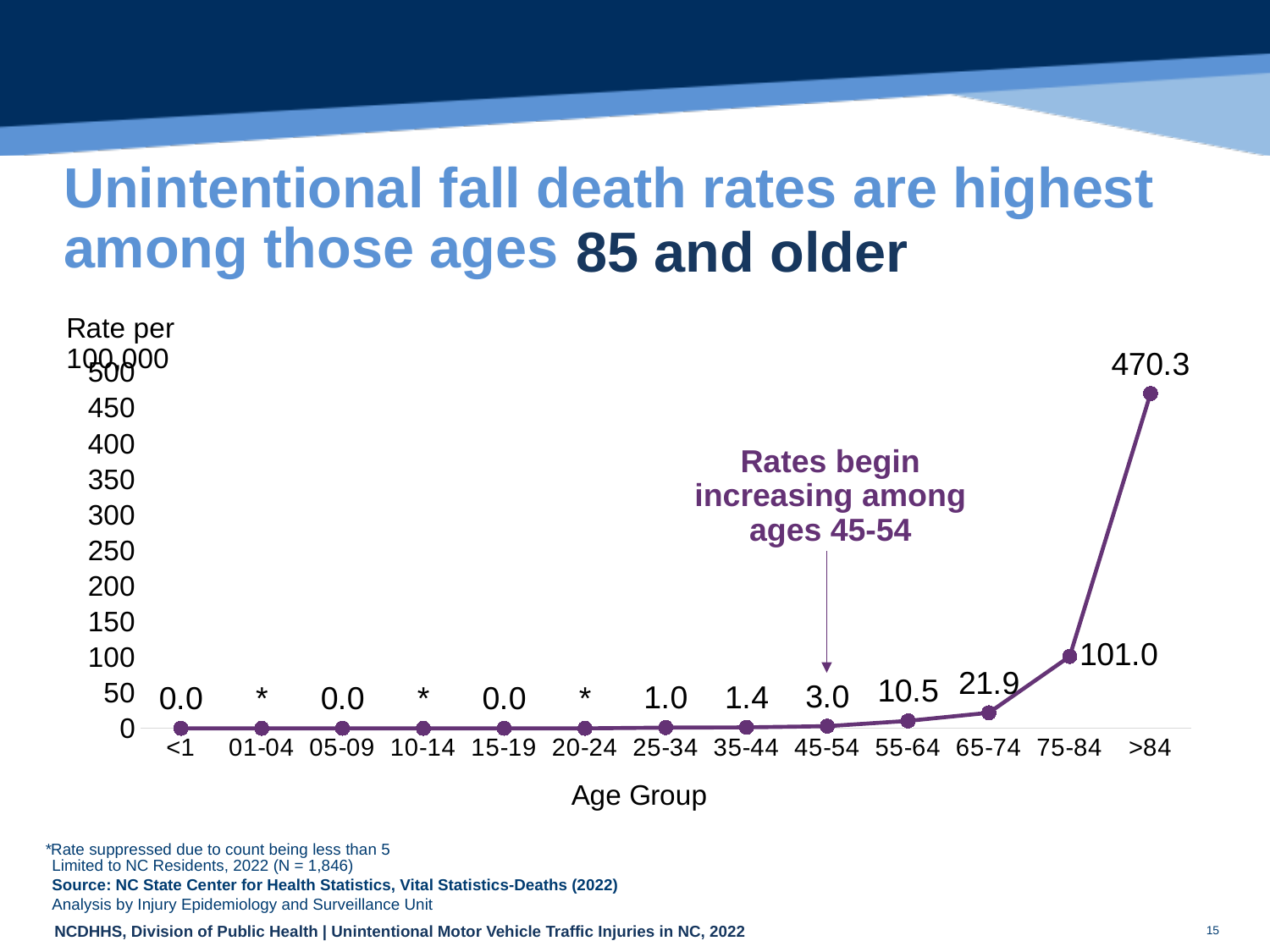

# Unintentional fall death rates are highest among those ages
85 and older

### Chart

| Category |  |
|---|---|
| <1 | 0.0 |
| 01-04 | 0.0 |
| 05-09 | 0.0 |
| 10-14 | 0.0 |
| 15-19 | 0.0 |
| 20-24 | 0.0 |
| 25-34 | 1.0428855391405372 |
| 35-44 | 1.3992142307451554 |
| 45-54 | 3.037829122852773 |
| 55-64 | 10.510158725292916 |
| 65-74 | 21.853186320988993 |
| 75-84 | 100.99049050742823 |
| >84 | 470.2565613499945 |
Rates begin increasing among ages 45-54

*Rate suppressed due to count being less than 5
| Limited to NC Residents, 2022 (N = 1,846) |  |  |
| --- | --- | --- |
| Source: NC State Center for Health Statistics, Vital Statistics-Deaths (2022) |  |  |
| Analysis by Injury Epidemiology and Surveillance Unit |  |  |
15